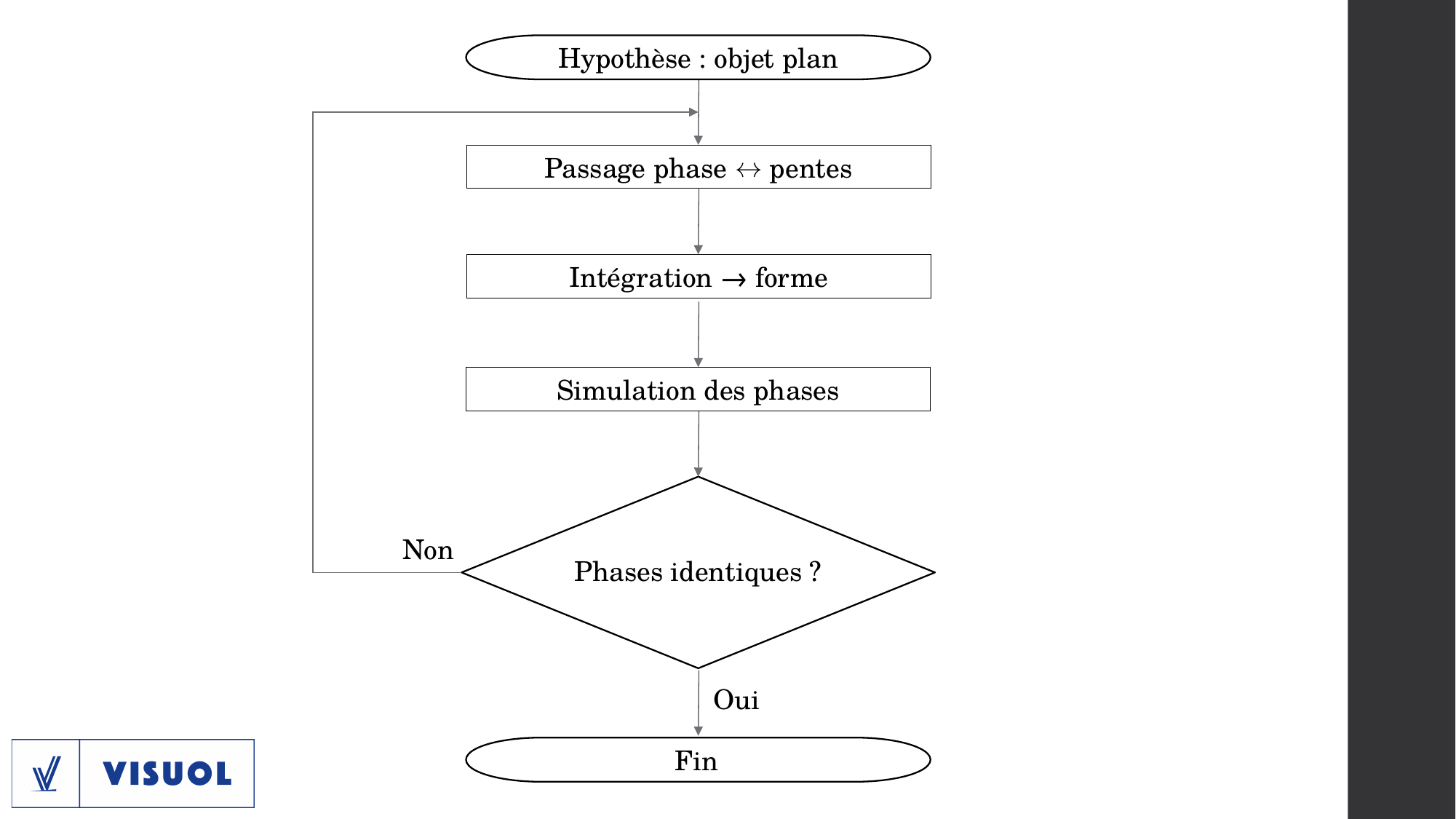

Hypothèse : objet plan
Passage phase ↔ pentes
Intégration → forme
Simulation des phases

Non
Phases identiques ?
Oui

Fin